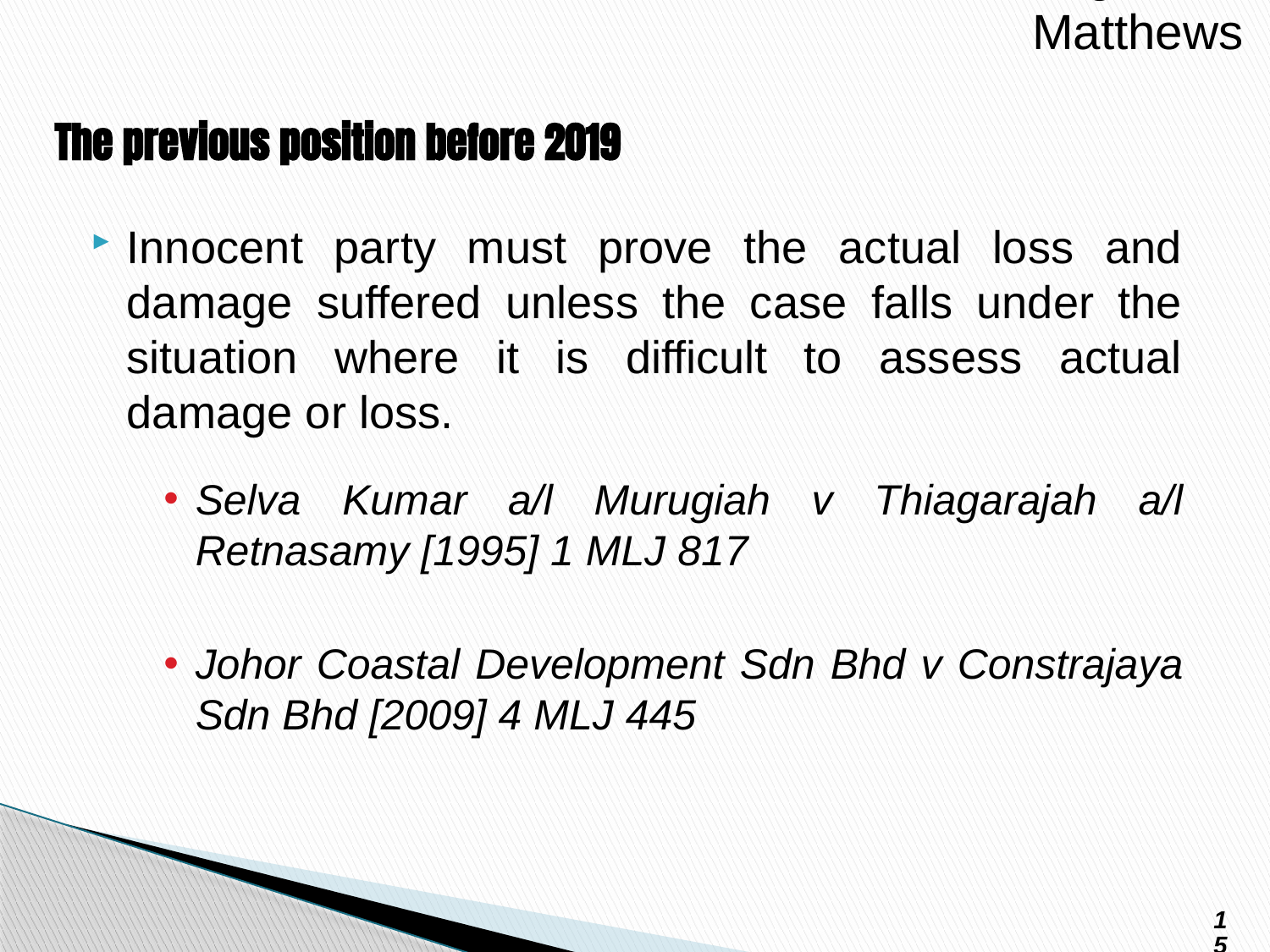

Presgrave & Matthews
# The previous position before 2019
Innocent party must prove the actual loss and damage suffered unless the case falls under the situation where it is difficult to assess actual damage or loss.

Selva Kumar a/l Murugiah v Thiagarajah a/l Retnasamy [1995] 1 MLJ 817

Johor Coastal Development Sdn Bhd v Constrajaya Sdn Bhd [2009] 4 MLJ 445

15